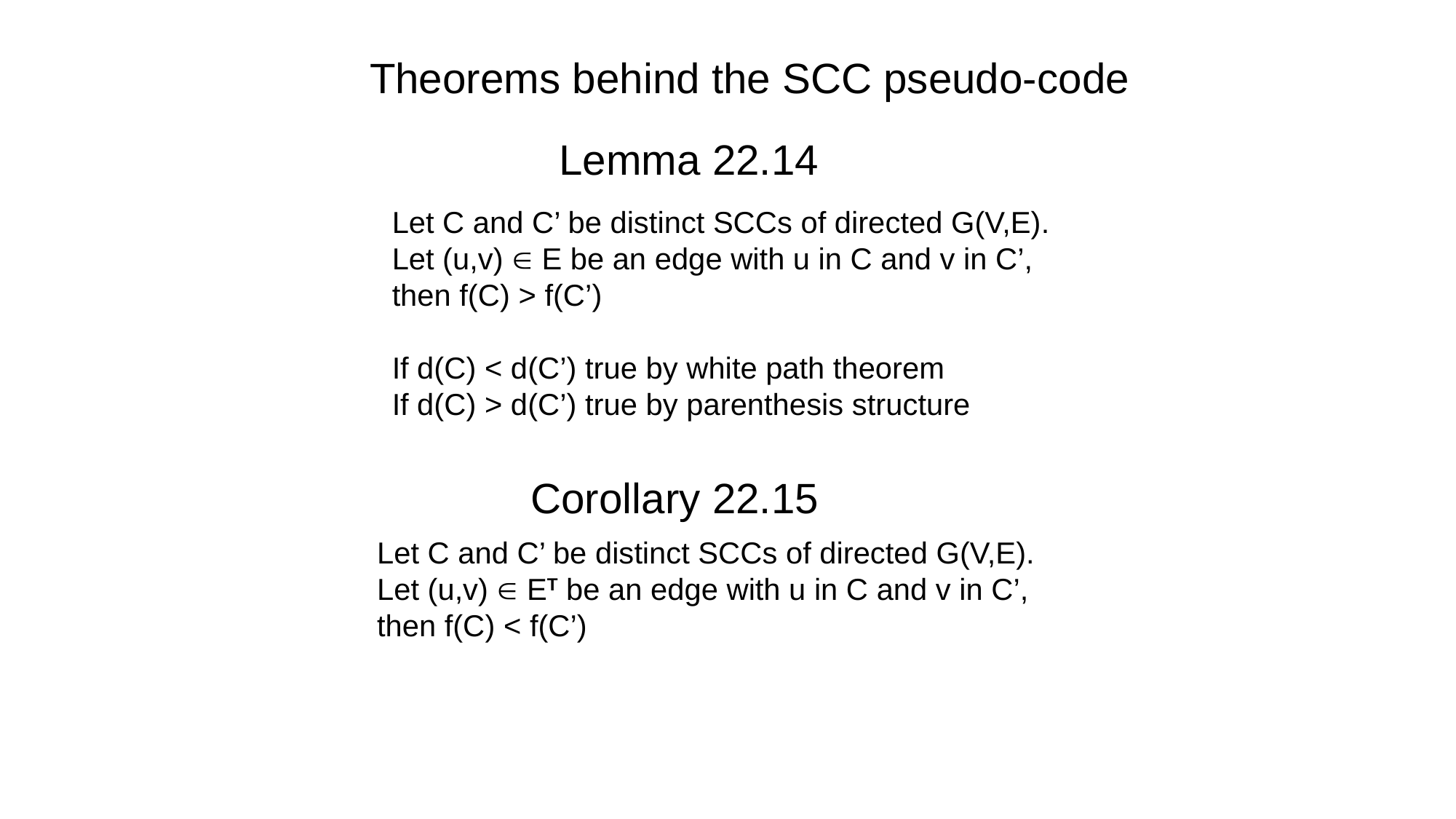

Theorems behind the SCC pseudo-code
Lemma 22.14
Let C and C’ be distinct SCCs of directed G(V,E).
Let (u,v) ∈ E be an edge with u in C and v in C’,
then f(C) > f(C’)

If d(C) < d(C’) true by white path theorem
If d(C) > d(C’) true by parenthesis structure
Corollary 22.15
Let C and C’ be distinct SCCs of directed G(V,E).
Let (u,v) ∈ ET be an edge with u in C and v in C’,
then f(C) < f(C’)